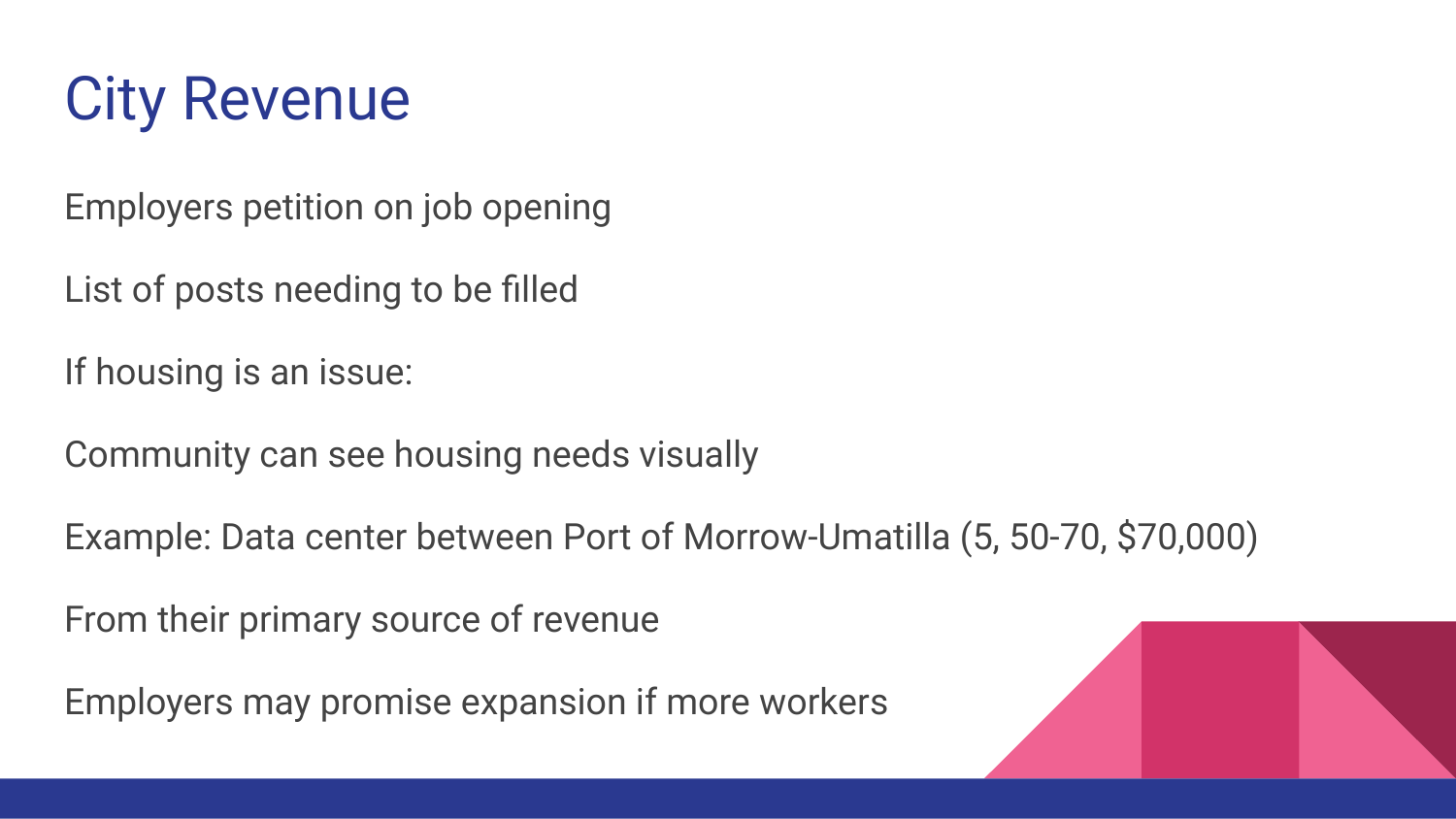

# City Revenue
Employers petition on job opening
List of posts needing to be filled
If housing is an issue:
Community can see housing needs visually
Example: Data center between Port of Morrow-Umatilla (5, 50-70, $70,000)
From their primary source of revenue
Employers may promise expansion if more workers